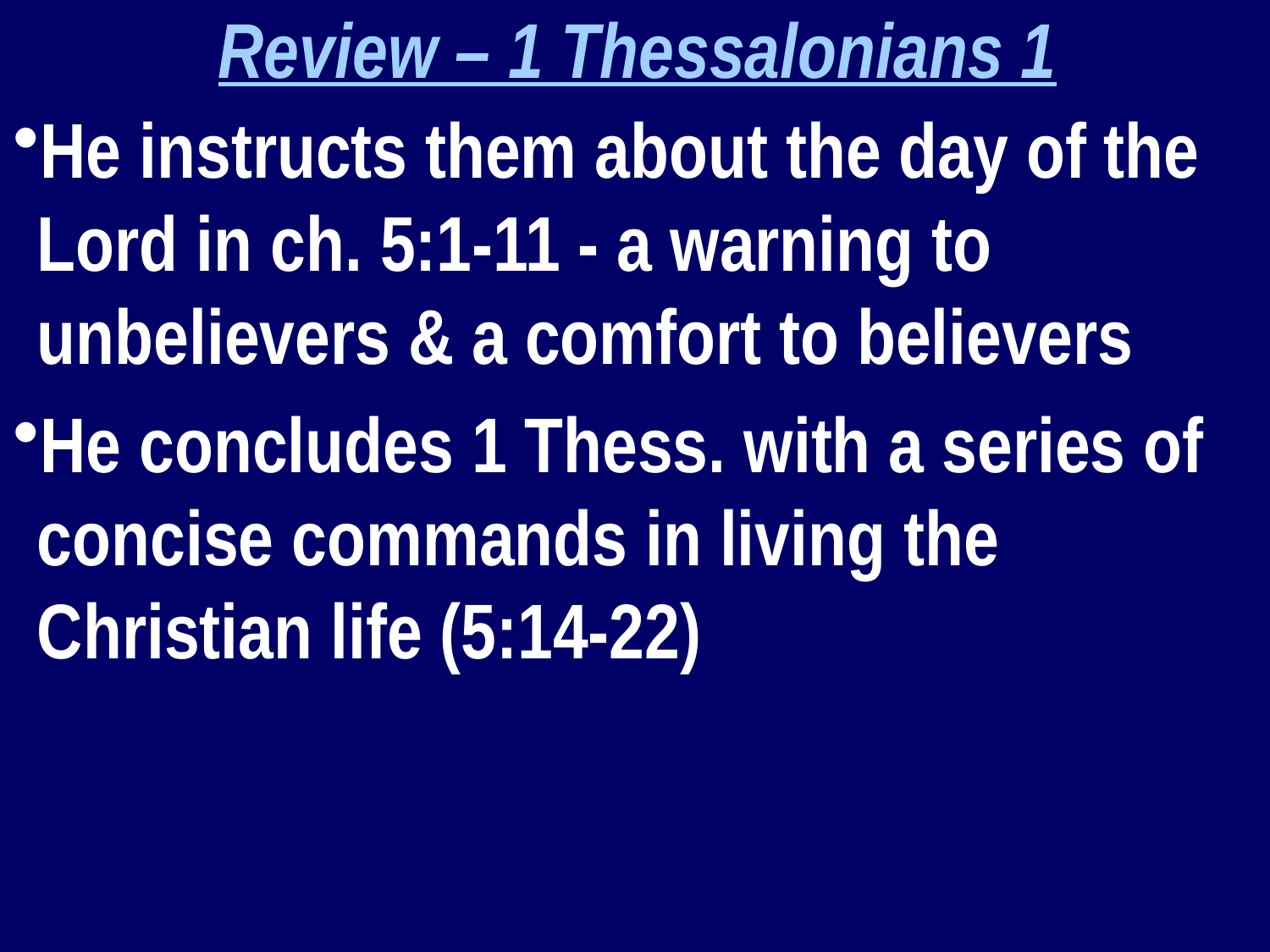

Review – 1 Thessalonians 1
He instructs them about the day of the Lord in ch. 5:1-11 - a warning to unbelievers & a comfort to believers
He concludes 1 Thess. with a series of concise commands in living the Christian life (5:14-22)